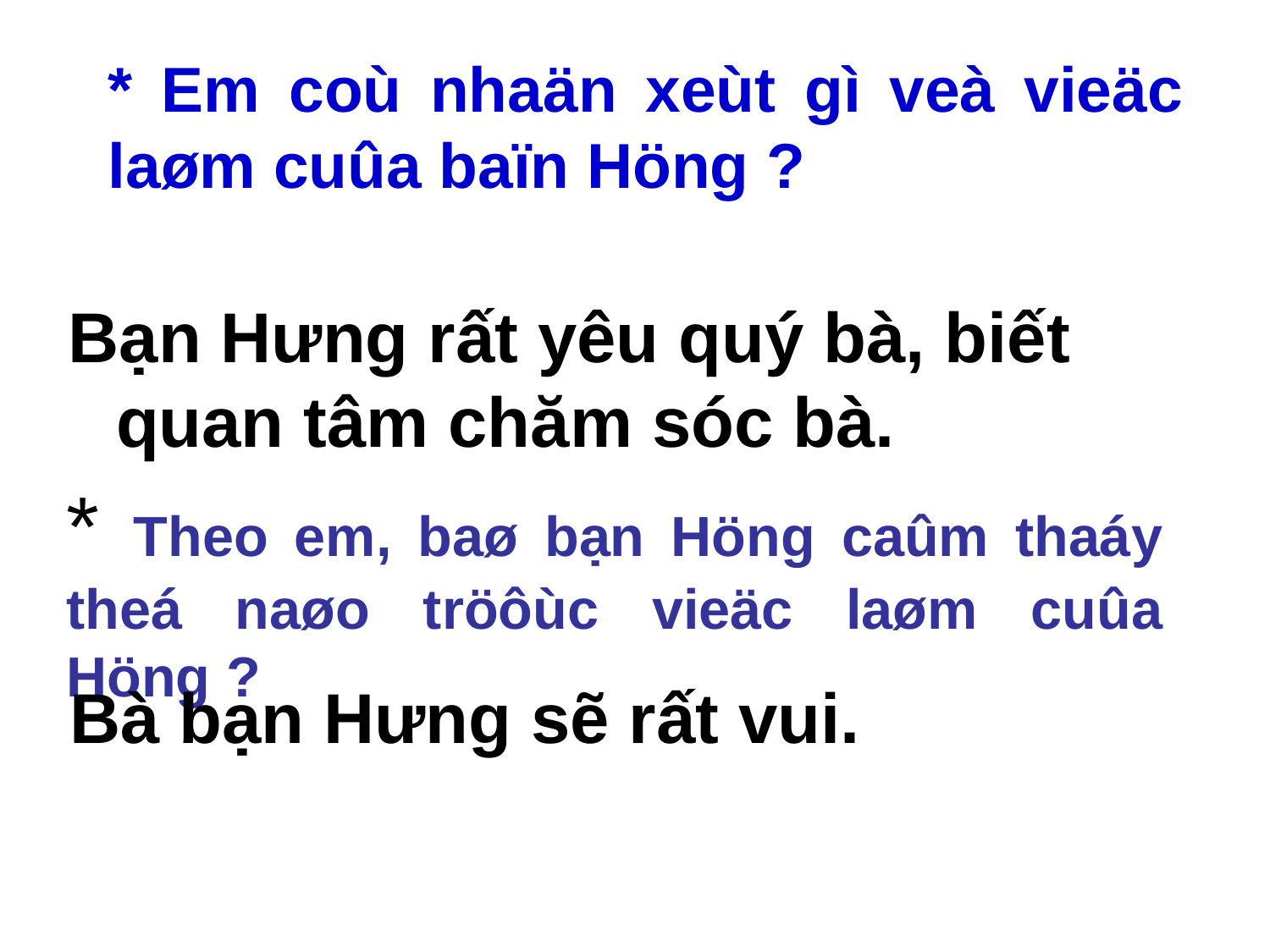

* Em coù nhaän xeùt gì veà vieäc laøm cuûa baïn Höng ?
Bạn Hưng rất yêu quý bà, biết quan tâm chăm sóc bà.
* Theo em, baø bạn Höng caûm thaáy theá naøo tröôùc vieäc laøm cuûa Höng ?
Bà bạn Hưng sẽ rất vui.